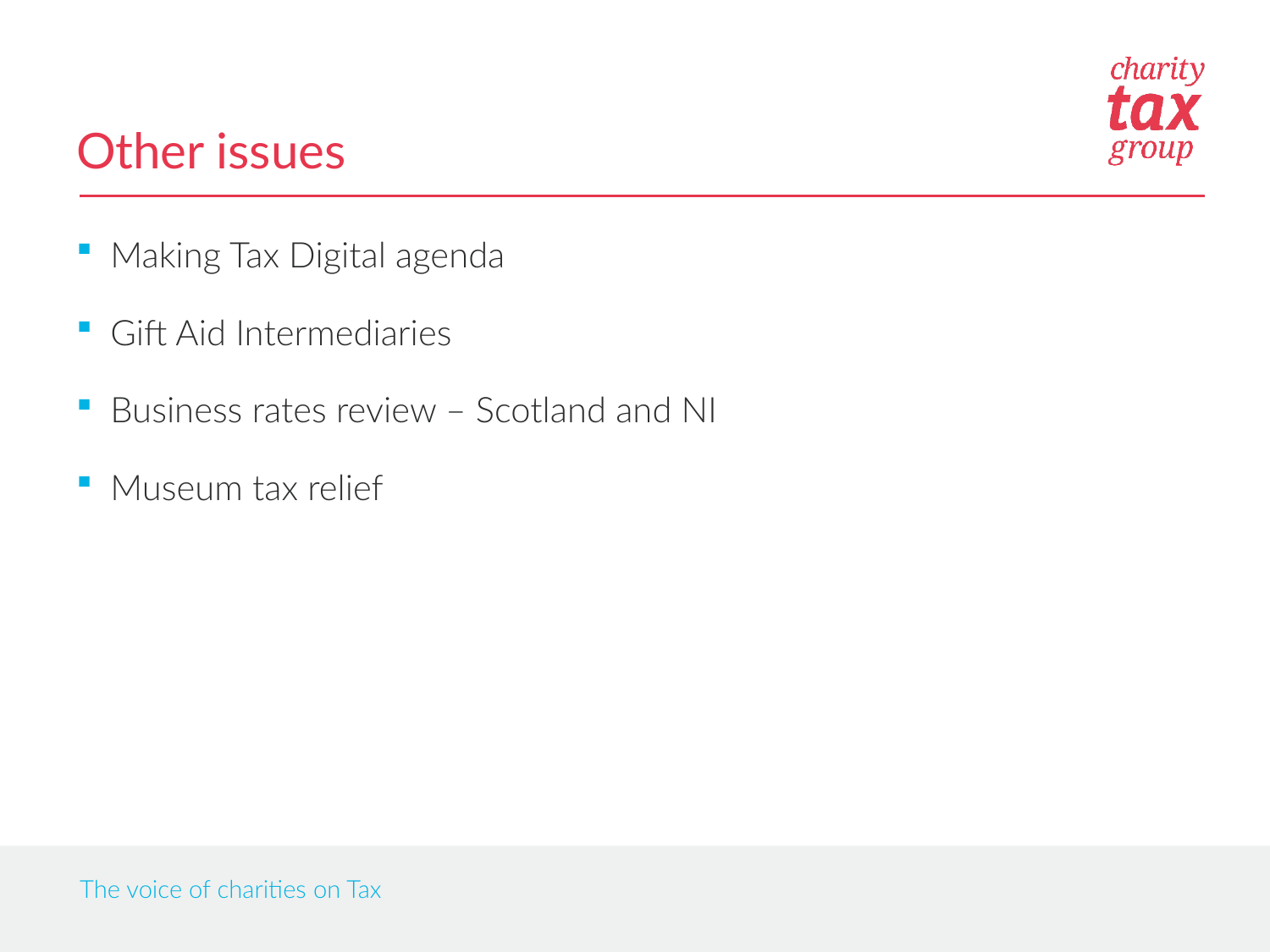

# Other issues
Making Tax Digital agenda
Gift Aid Intermediaries
Business rates review – Scotland and NI
Museum tax relief
The voice of charities on Tax